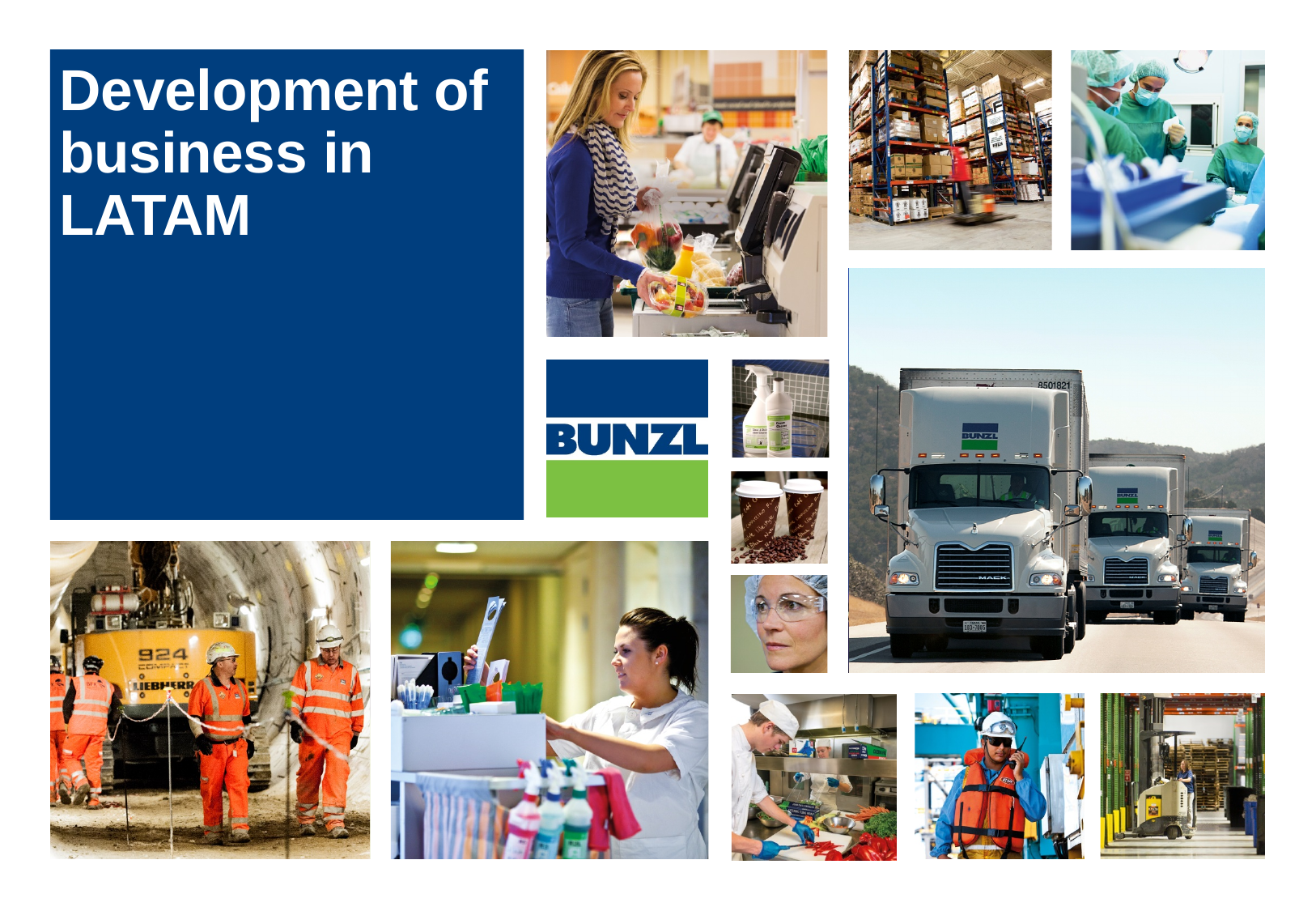

# Development of business in LATAM
Investor Day Template
1